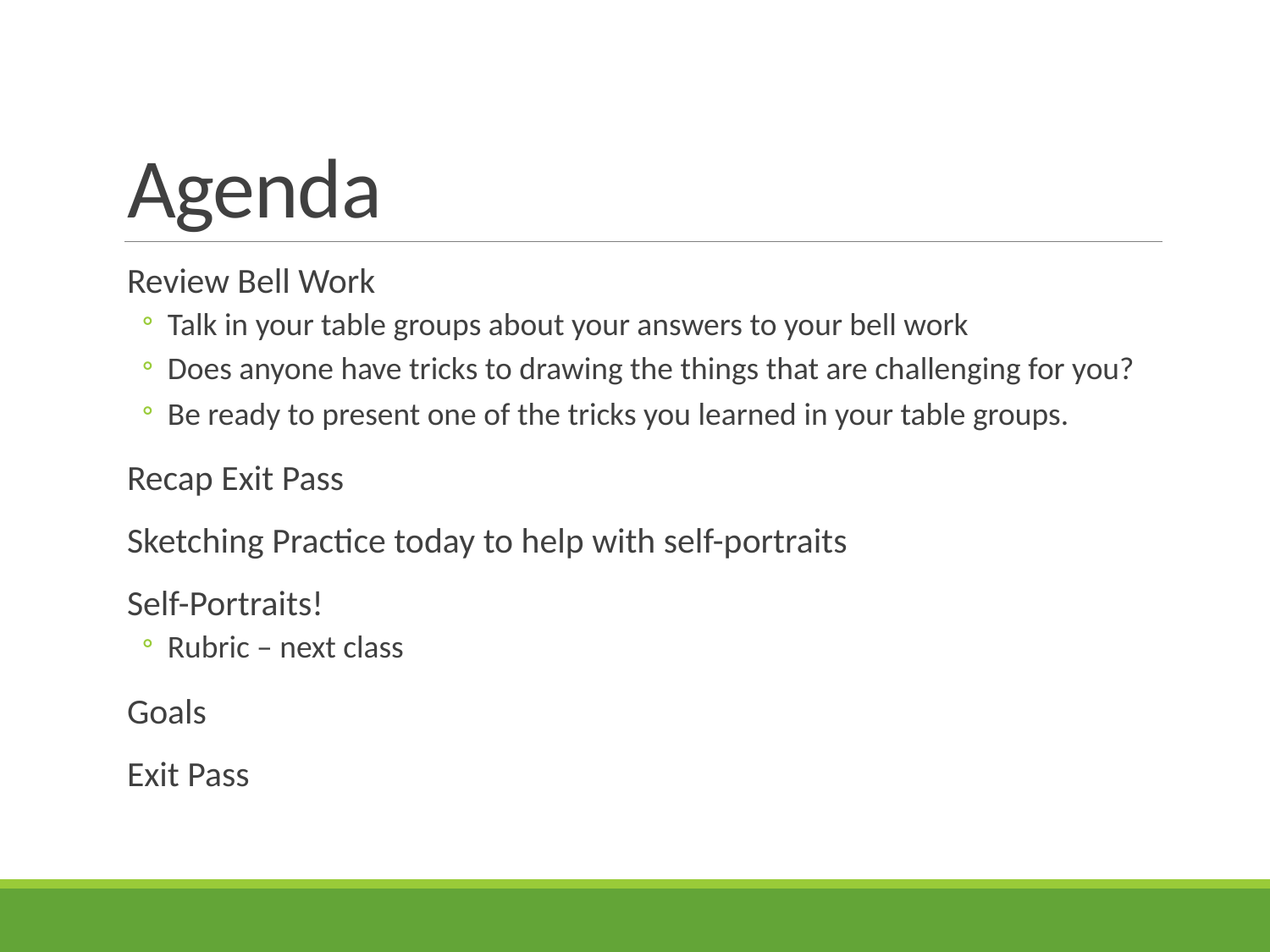

# Agenda
Review Bell Work
Talk in your table groups about your answers to your bell work
Does anyone have tricks to drawing the things that are challenging for you?
Be ready to present one of the tricks you learned in your table groups.
Recap Exit Pass
Sketching Practice today to help with self-portraits
Self-Portraits!
Rubric – next class
Goals
Exit Pass